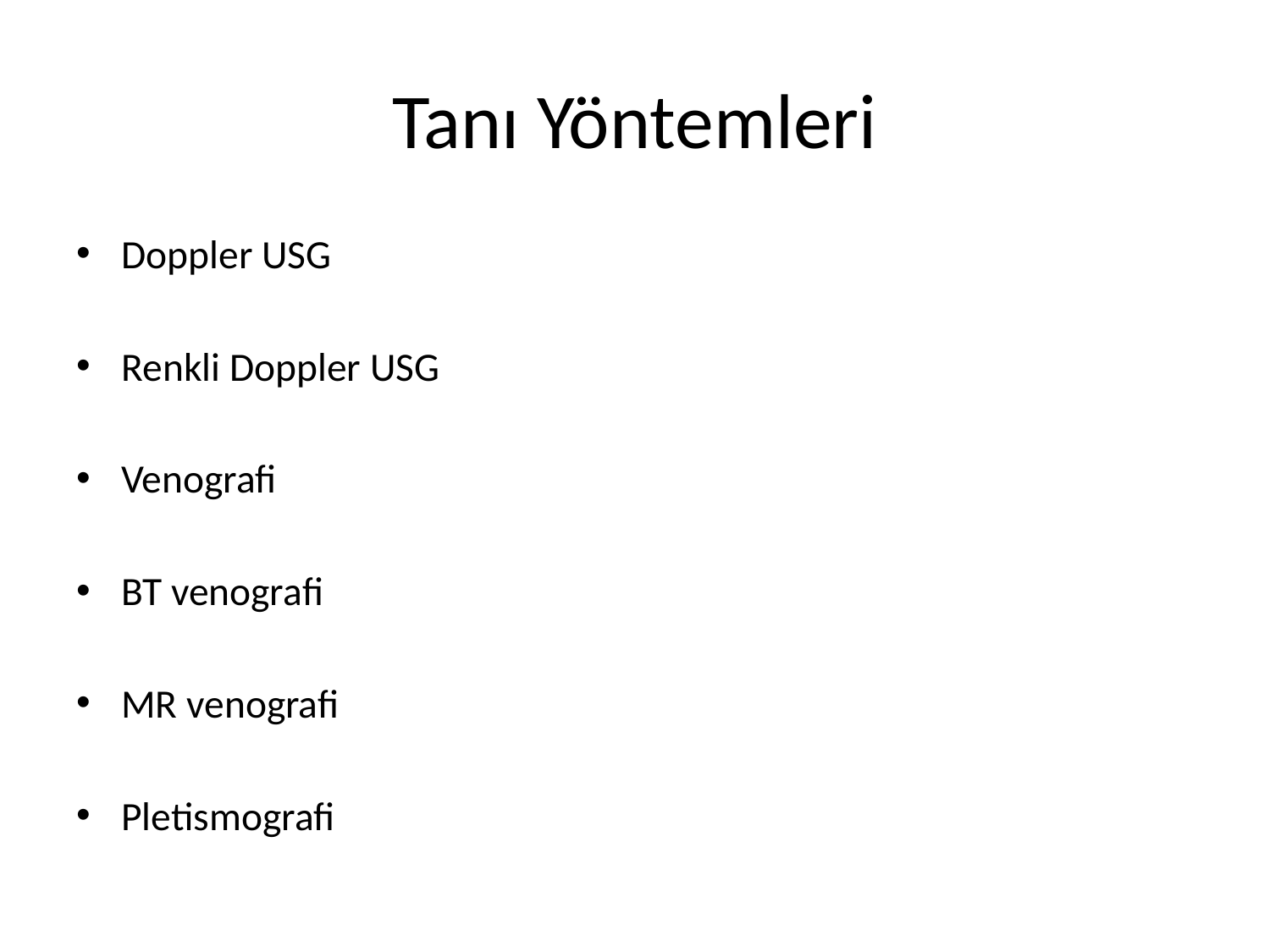

# Tanı Yöntemleri
Doppler USG

Renkli Doppler USG

Venografi

BT venografi

MR venografi

Pletismografi